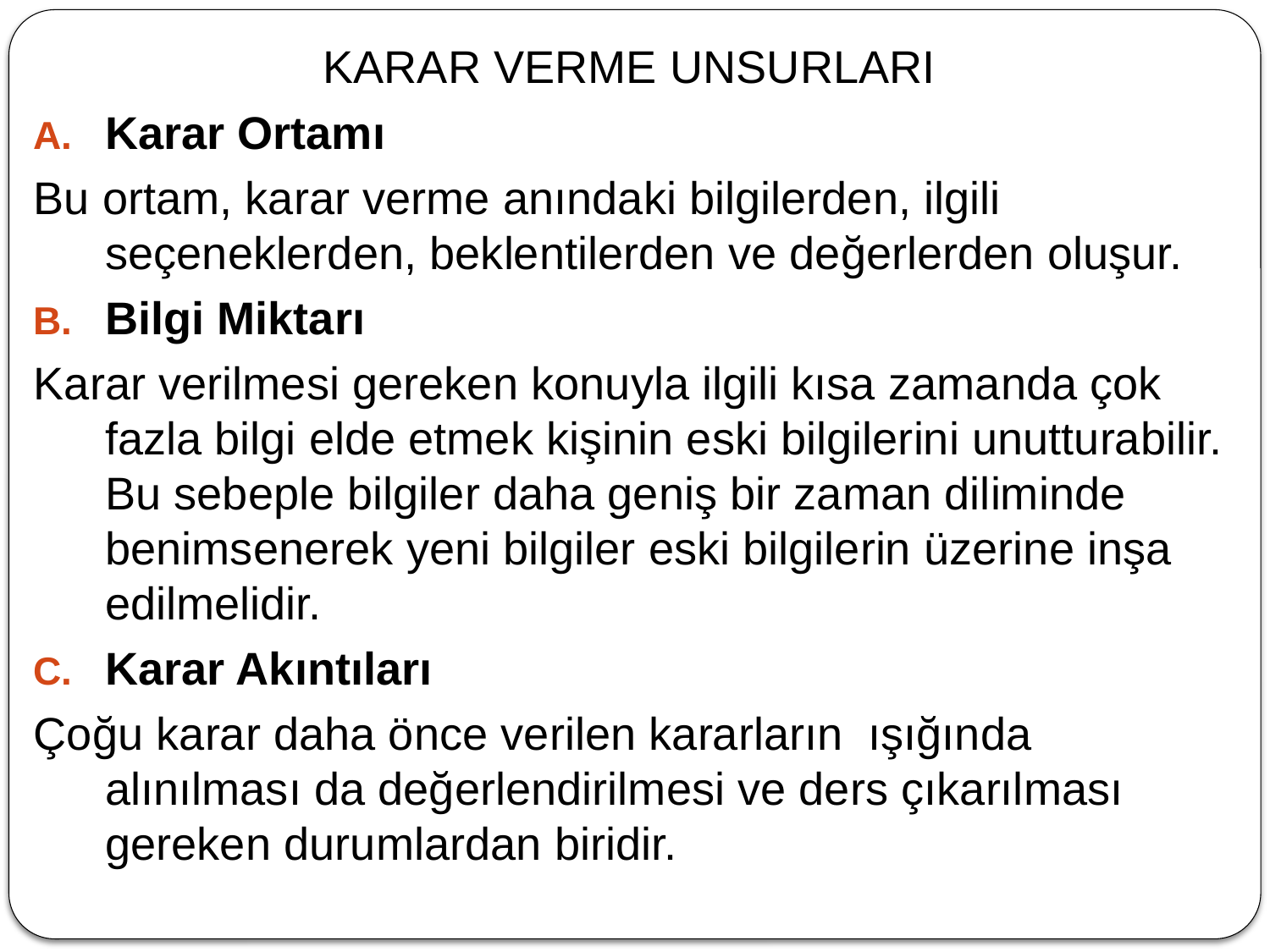

KARAR VERME UNSURLARI
Karar Ortamı
Bu ortam, karar verme anındaki bilgilerden, ilgili seçeneklerden, beklentilerden ve değerlerden oluşur.
Bilgi Miktarı
Karar verilmesi gereken konuyla ilgili kısa zamanda çok fazla bilgi elde etmek kişinin eski bilgilerini unutturabilir. Bu sebeple bilgiler daha geniş bir zaman diliminde benimsenerek yeni bilgiler eski bilgilerin üzerine inşa edilmelidir.
Karar Akıntıları
Çoğu karar daha önce verilen kararların  ışığında alınılması da değerlendirilmesi ve ders çıkarılması gereken durumlardan biridir.